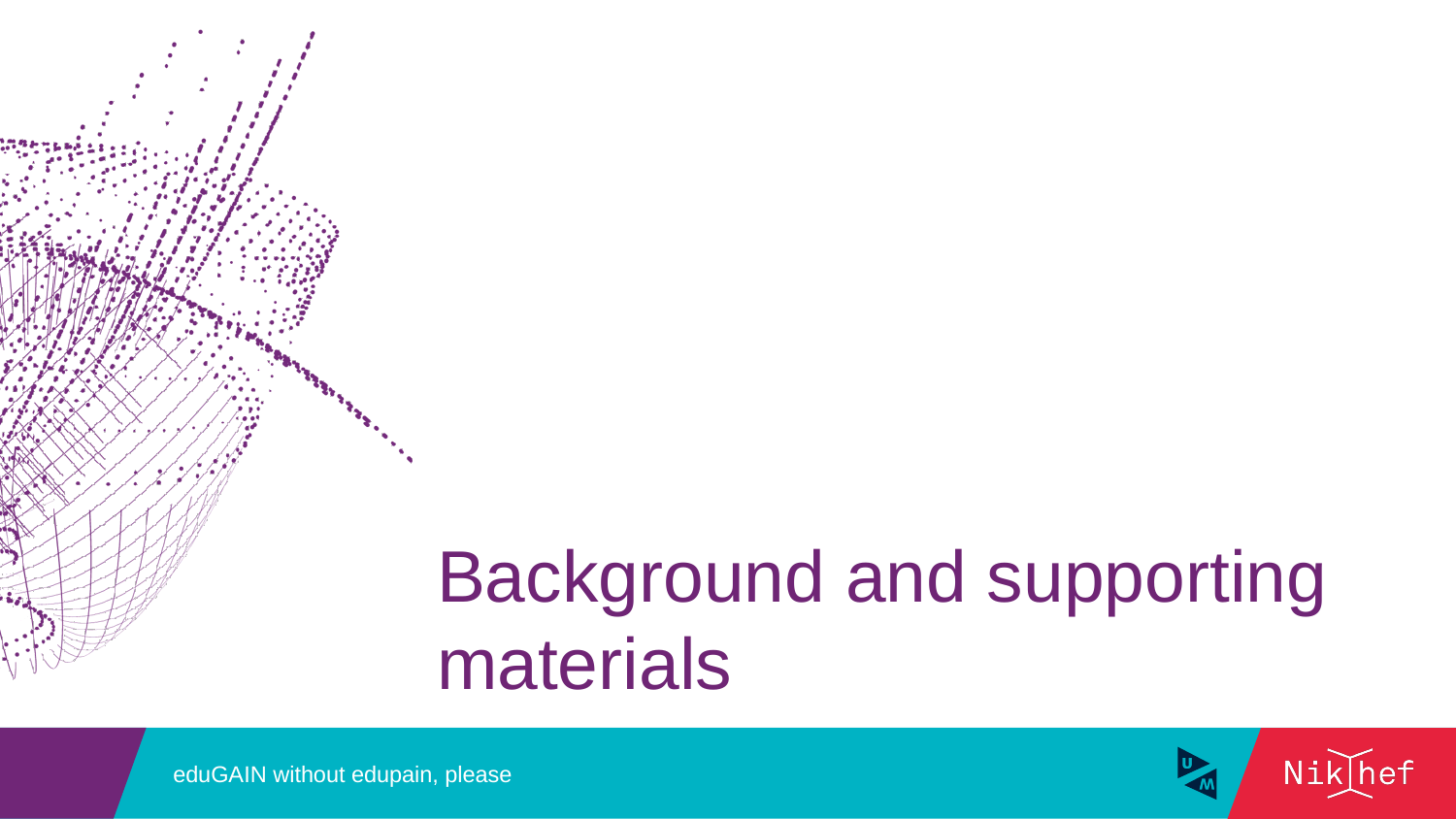

# Background and supporting materials
eduGAIN without edupain, please